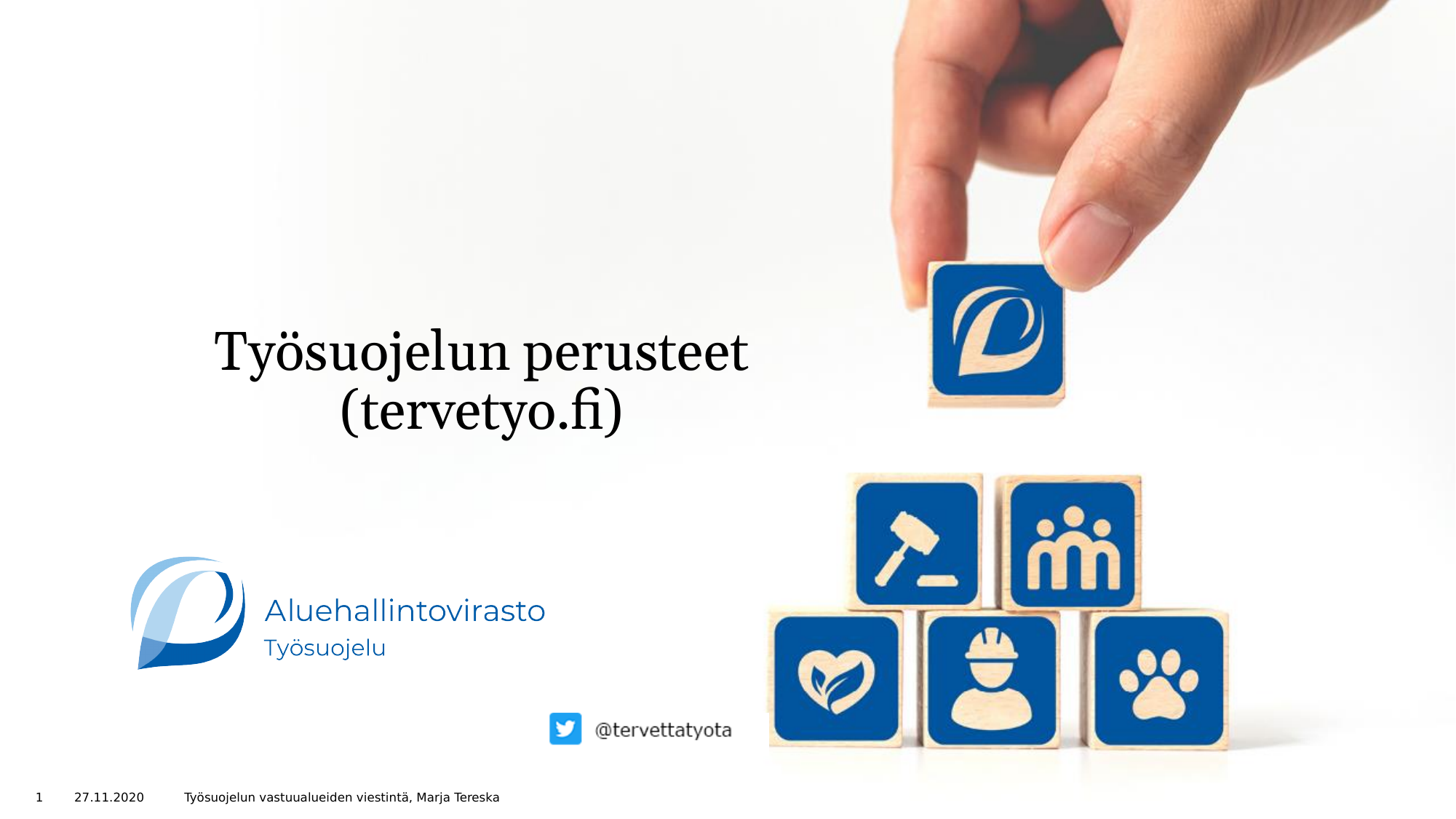

# Työsuojelun perusteet (tervetyo.fi)
1
27.11.2020
Työsuojelun vastuualueiden viestintä, Marja Tereska